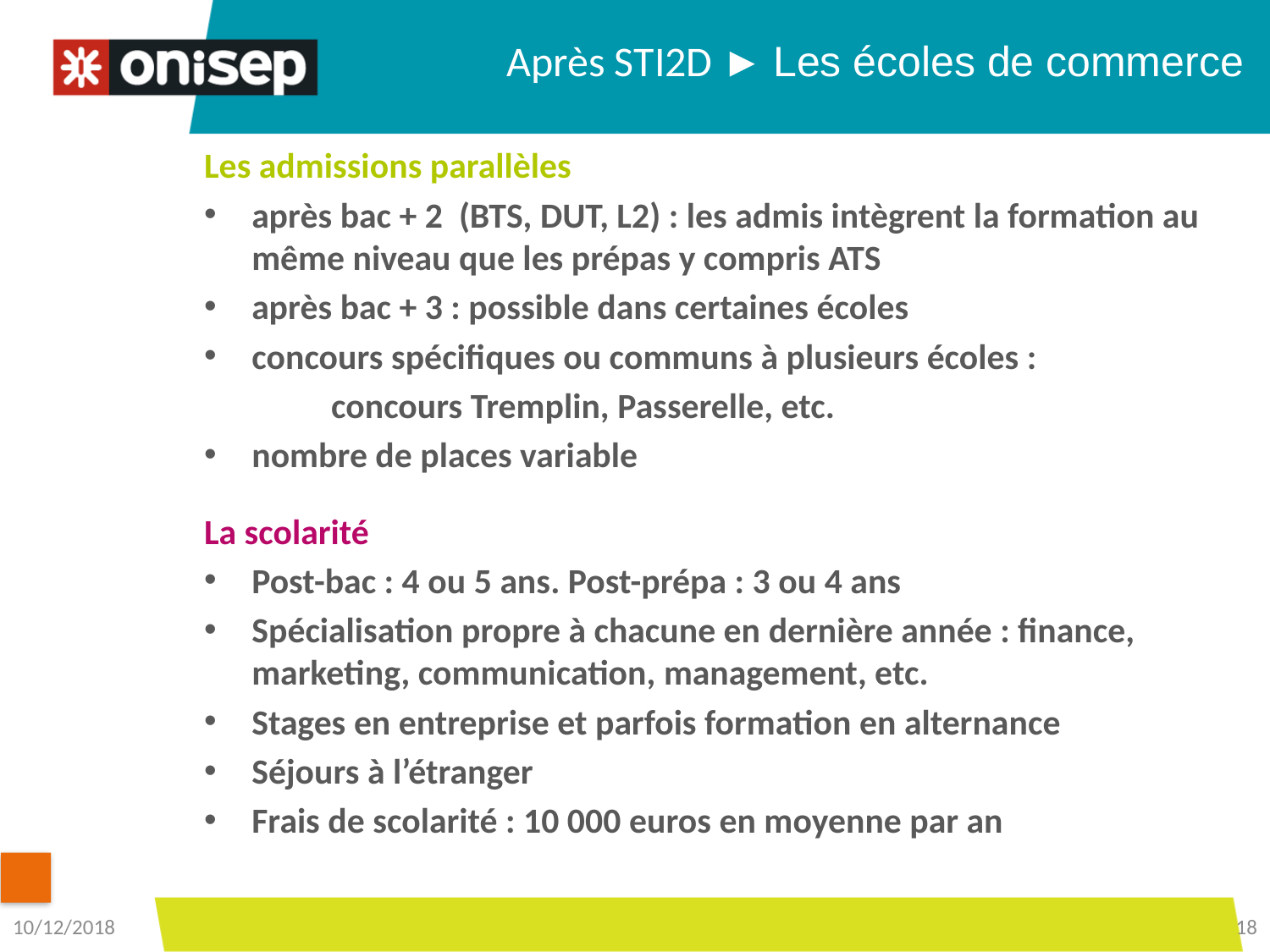

Après STI2D ► Les écoles de commerce
Les admissions parallèles
après bac + 2  (BTS, DUT, L2) : les admis intègrent la formation au même niveau que les prépas y compris ATS
après bac + 3 : possible dans certaines écoles
concours spécifiques ou communs à plusieurs écoles :
	concours Tremplin, Passerelle, etc.
nombre de places variable

La scolarité
Post-bac : 4 ou 5 ans. Post-prépa : 3 ou 4 ans
Spécialisation propre à chacune en dernière année : finance, marketing, communication, management, etc.
Stages en entreprise et parfois formation en alternance
Séjours à l’étranger
Frais de scolarité : 10 000 euros en moyenne par an

10/12/2018
18